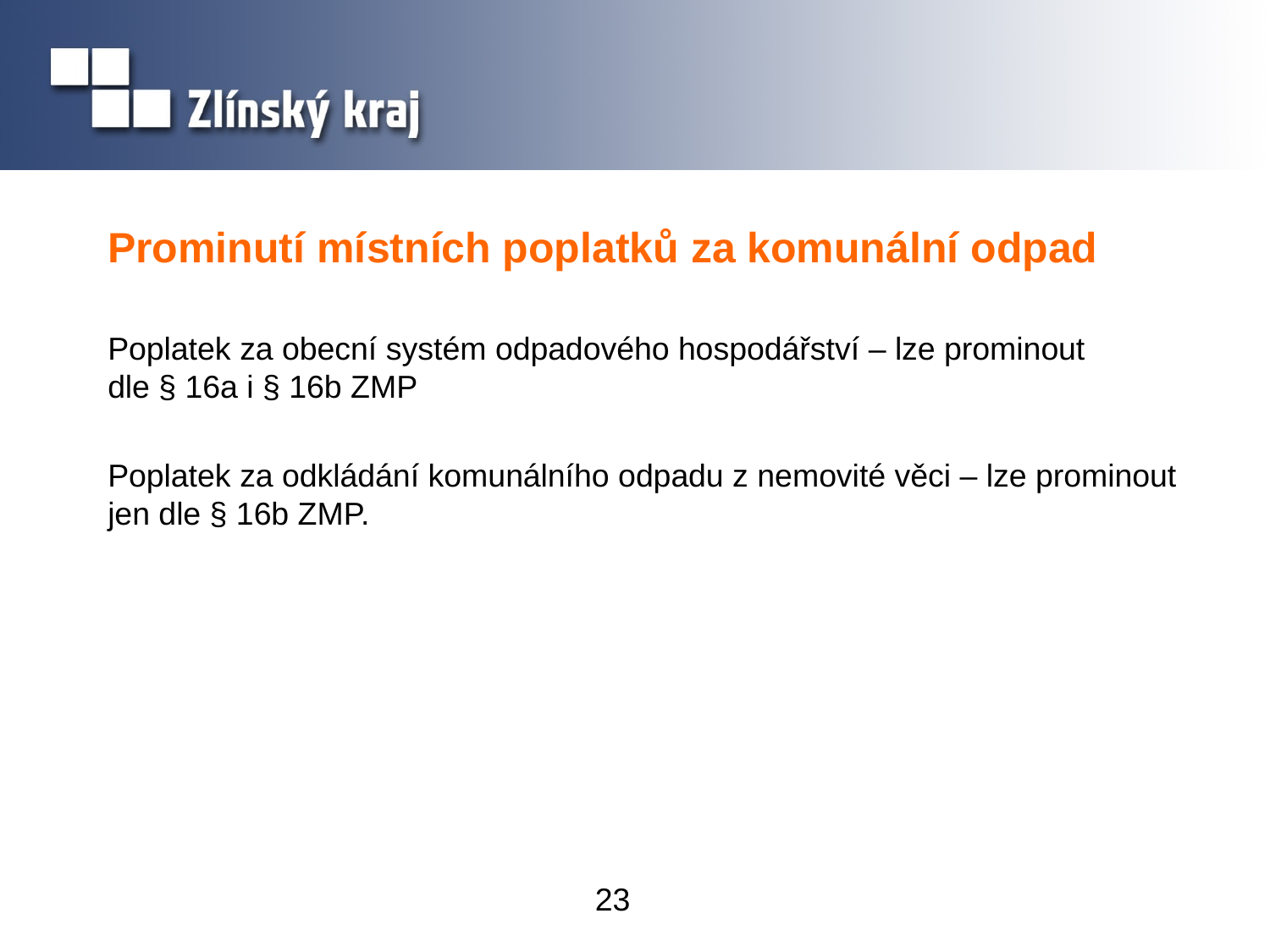

# Prominutí místních poplatků za komunální odpad

Poplatek za obecní systém odpadového hospodářství – lze prominout
dle § 16a i § 16b ZMP

Poplatek za odkládání komunálního odpadu z nemovité věci – lze prominout jen dle § 16b ZMP.